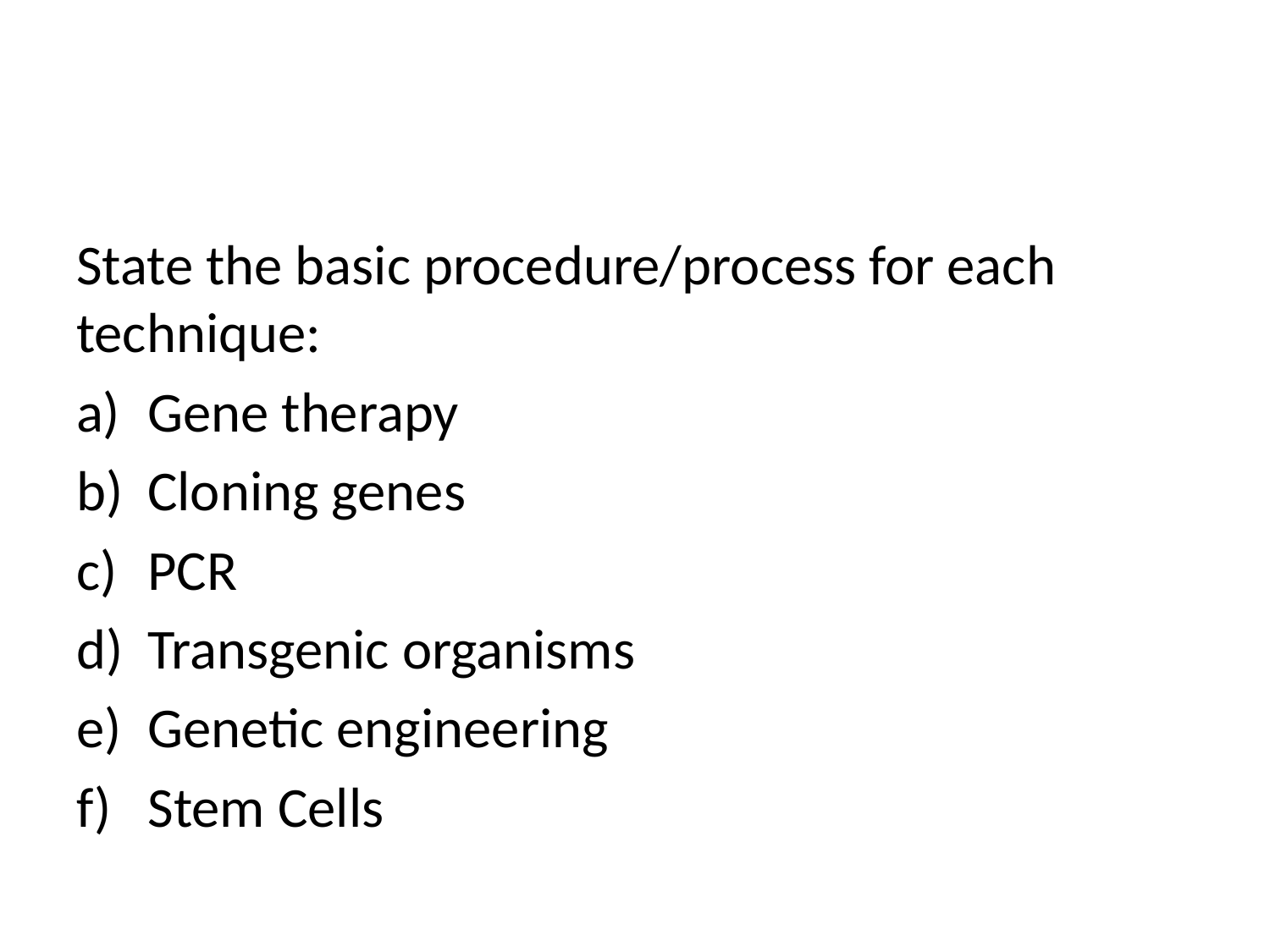

#
State the basic procedure/process for each technique:
Gene therapy
Cloning genes
PCR
Transgenic organisms
Genetic engineering
Stem Cells